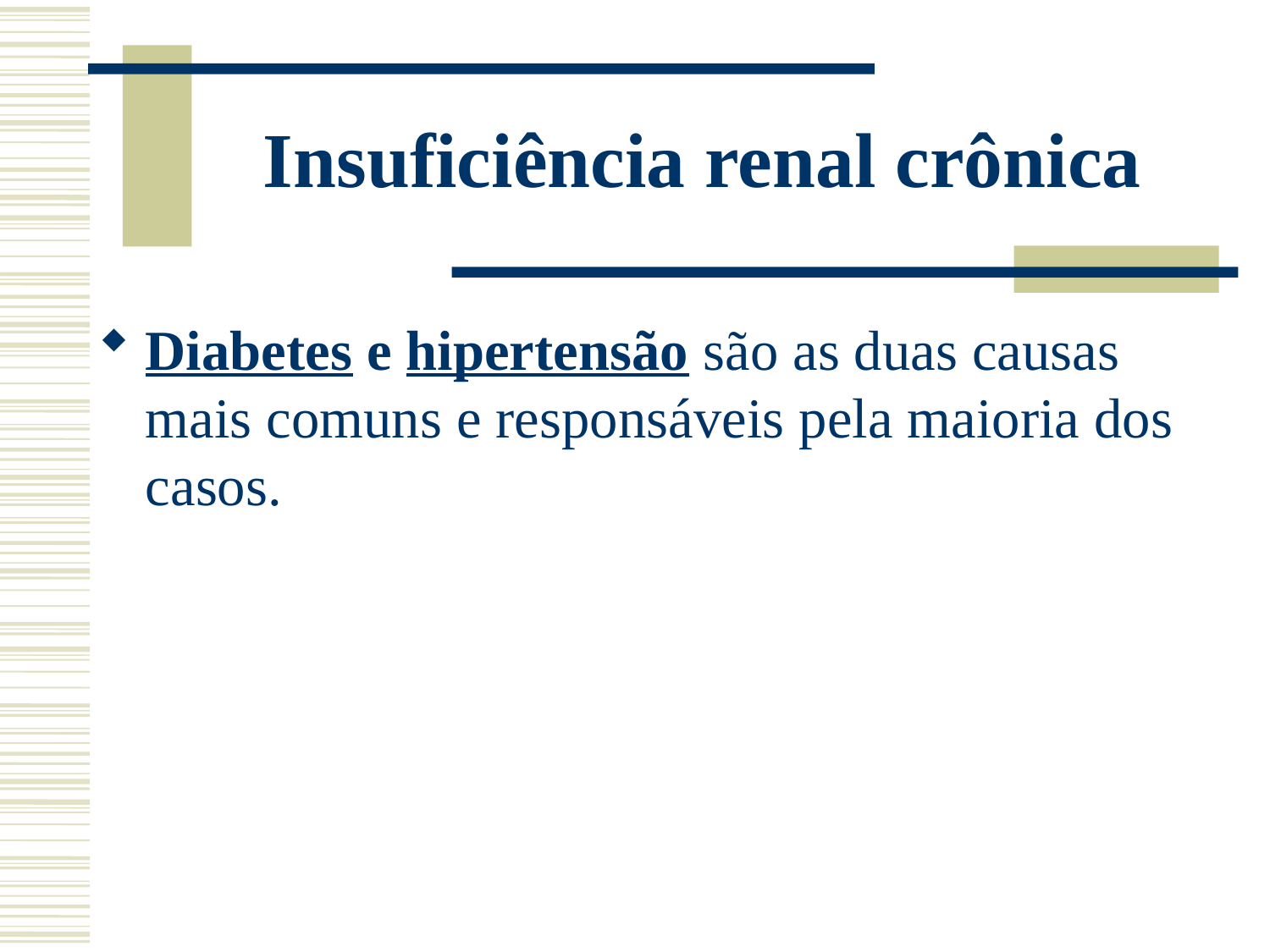

# Insuficiência renal crônica
Diabetes e hipertensão são as duas causas mais comuns e responsáveis pela maioria dos casos.